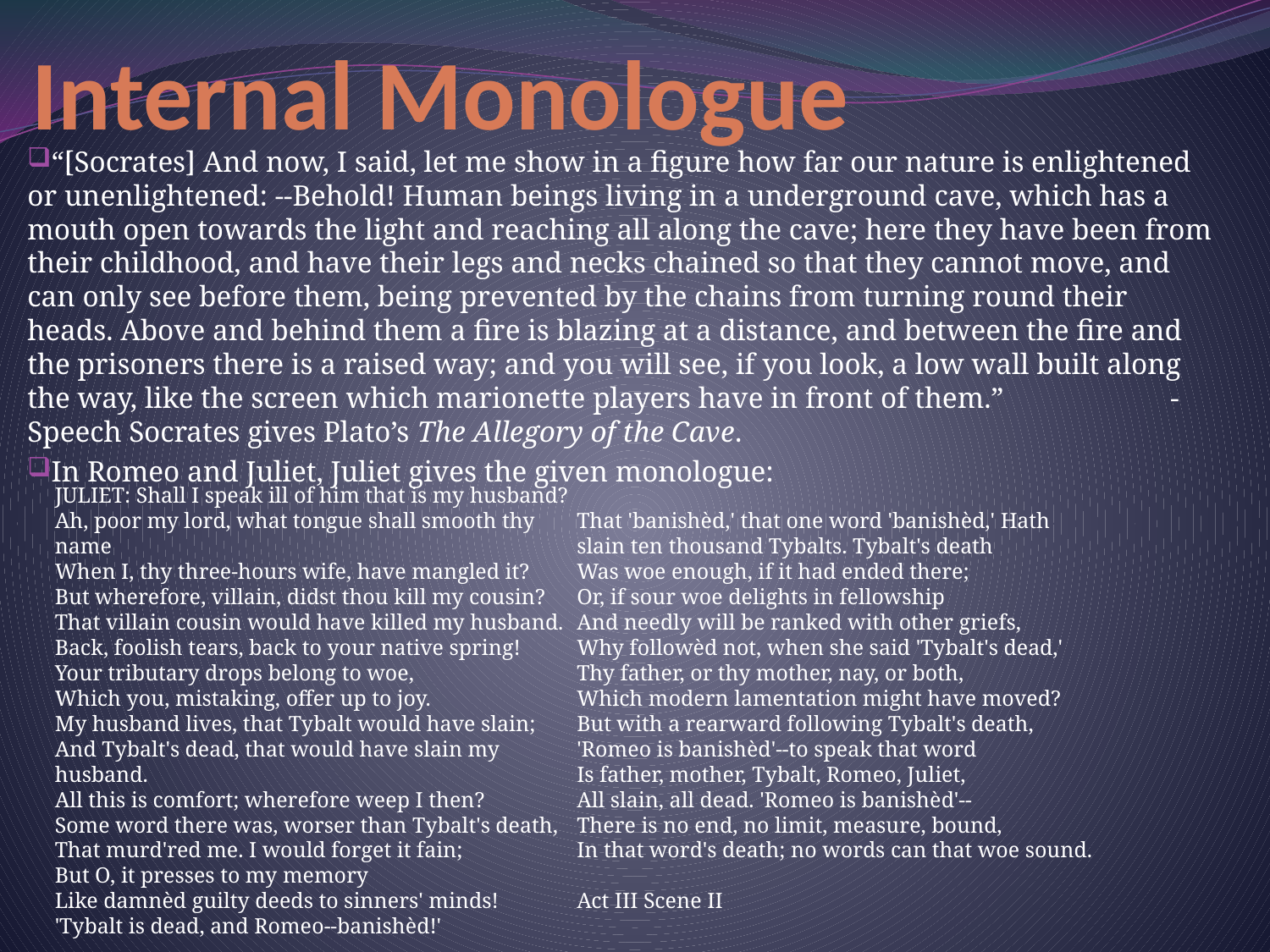

# Internal Monologue
“[Socrates] And now, I said, let me show in a figure how far our nature is enlightened or unenlightened: --Behold! Human beings living in a underground cave, which has a mouth open towards the light and reaching all along the cave; here they have been from their childhood, and have their legs and necks chained so that they cannot move, and can only see before them, being prevented by the chains from turning round their heads. Above and behind them a fire is blazing at a distance, and between the fire and the prisoners there is a raised way; and you will see, if you look, a low wall built along the way, like the screen which marionette players have in front of them.” 		- Speech Socrates gives Plato’s The Allegory of the Cave.
In Romeo and Juliet, Juliet gives the given monologue:
JULIET: Shall I speak ill of him that is my husband?
Ah, poor my lord, what tongue shall smooth thy name
When I, thy three-hours wife, have mangled it?
But wherefore, villain, didst thou kill my cousin?
That villain cousin would have killed my husband.
Back, foolish tears, back to your native spring!
Your tributary drops belong to woe,
Which you, mistaking, offer up to joy.
My husband lives, that Tybalt would have slain;
And Tybalt's dead, that would have slain my husband.
All this is comfort; wherefore weep I then?
Some word there was, worser than Tybalt's death,
That murd'red me. I would forget it fain;
But O, it presses to my memory
Like damnèd guilty deeds to sinners' minds!
'Tybalt is dead, and Romeo--banishèd!'

That 'banishèd,' that one word 'banishèd,' Hath slain ten thousand Tybalts. Tybalt's death
Was woe enough, if it had ended there;
Or, if sour woe delights in fellowship
And needly will be ranked with other griefs,
Why followèd not, when she said 'Tybalt's dead,'
Thy father, or thy mother, nay, or both,
Which modern lamentation might have moved?
But with a rearward following Tybalt's death,
'Romeo is banishèd'--to speak that word
Is father, mother, Tybalt, Romeo, Juliet,
All slain, all dead. 'Romeo is banishèd'--
There is no end, no limit, measure, bound,
In that word's death; no words can that woe sound.
Act III Scene II